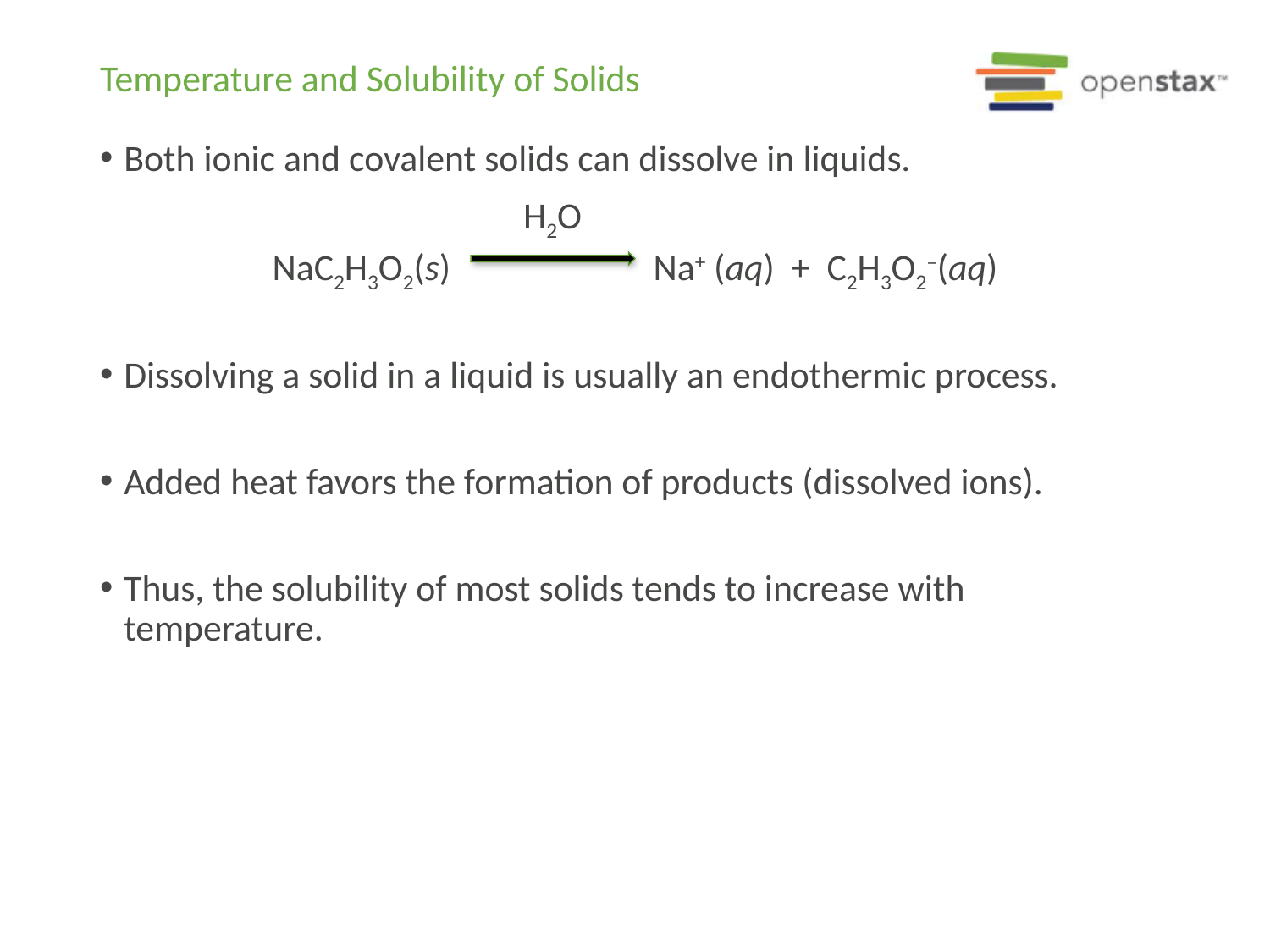

# Temperature and Solubility of Solids
Both ionic and covalent solids can dissolve in liquids.
                                                  H2O
NaC2H3O2(s)  	          	Na+ (aq)  +  C2H3O2–(aq)

Dissolving a solid in a liquid is usually an endothermic process.

Added heat favors the formation of products (dissolved ions).

Thus, the solubility of most solids tends to increase with temperature.